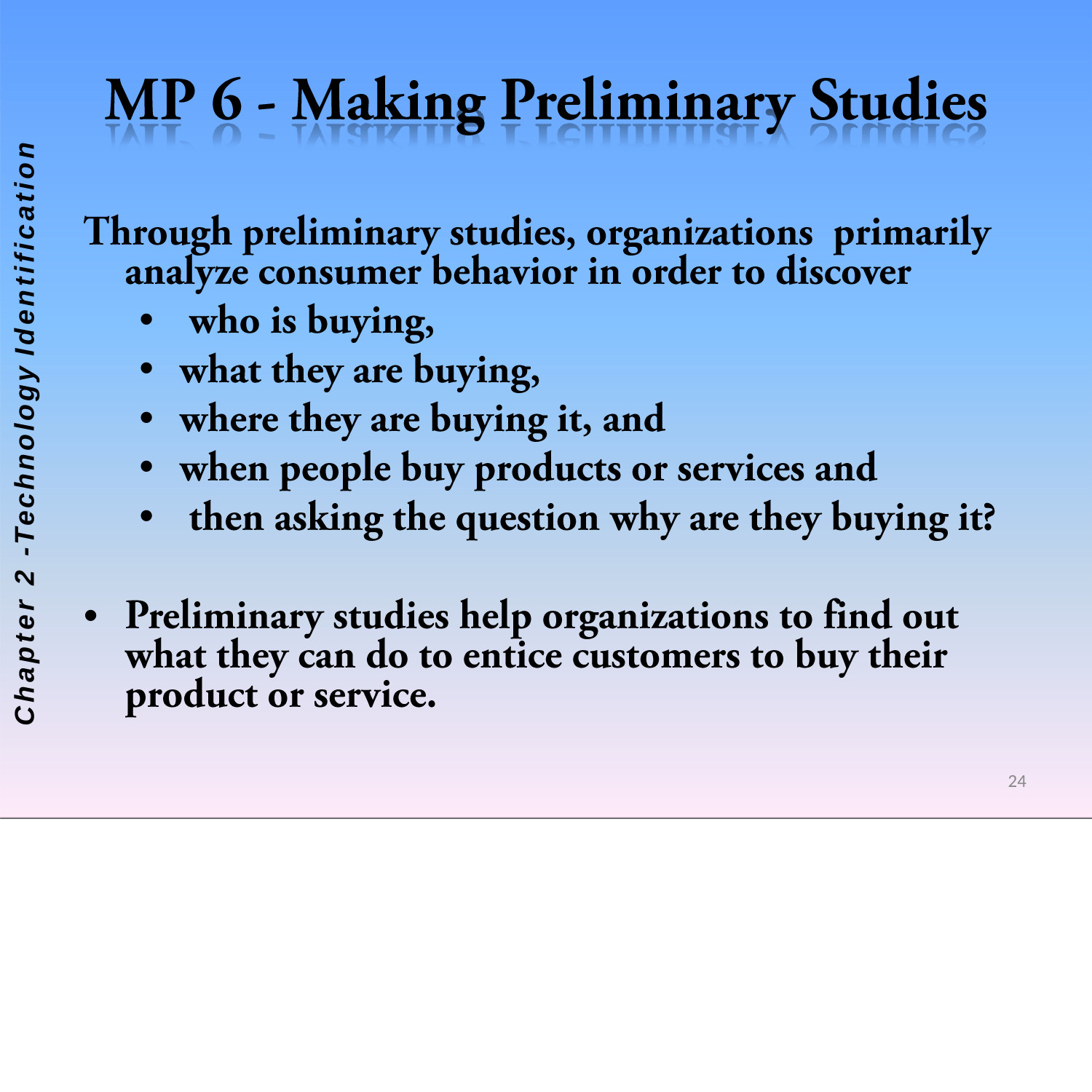

Chapter 2 -Technology Identification

•
•
•
•
•

•

24